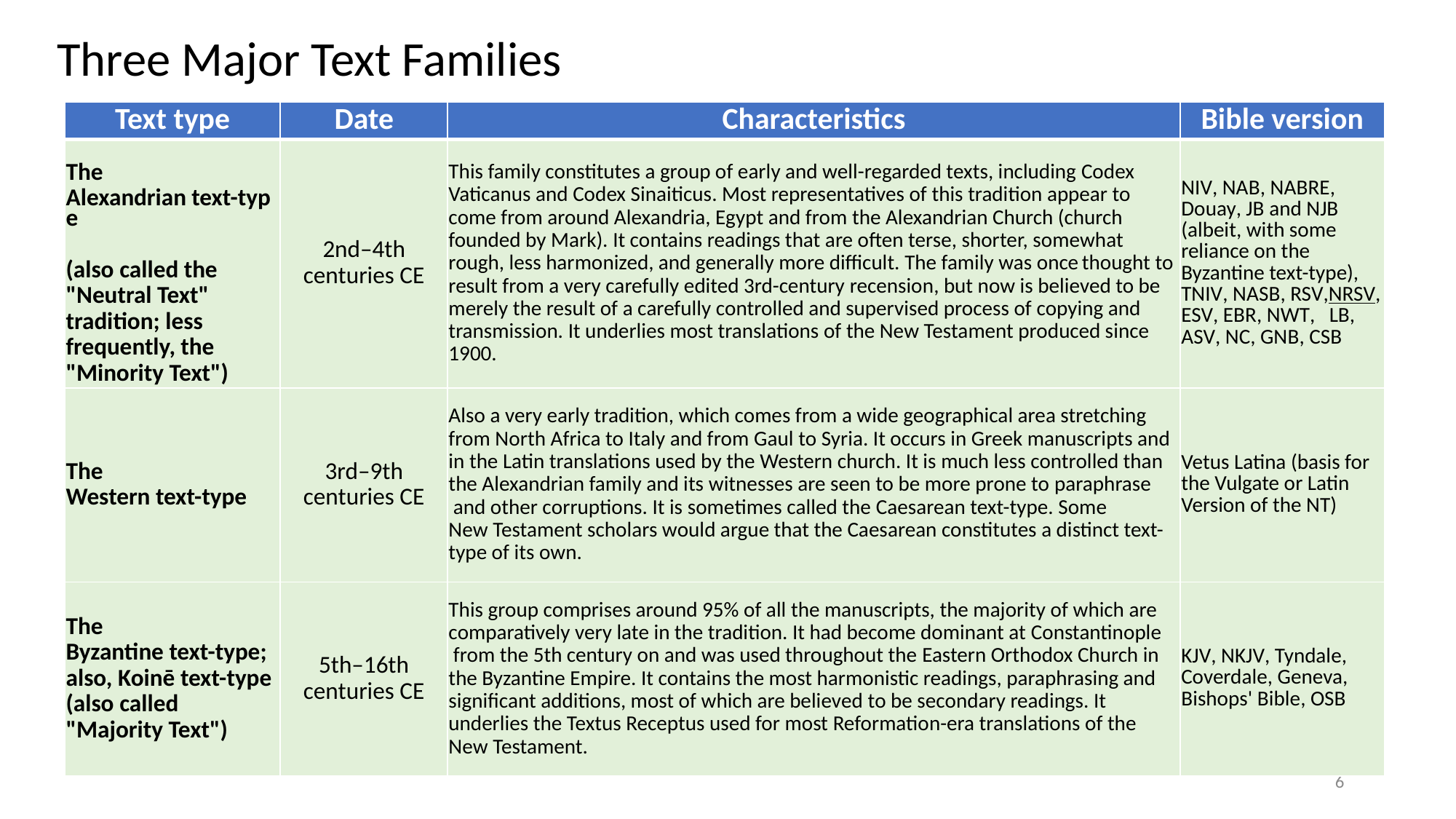

Three Major Text Families
| Text type | Date | Characteristics | Bible version |
| --- | --- | --- | --- |
| The Alexandrian text-type (also called the "Neutral Text" tradition; less frequently, the "Minority Text") | 2nd–4th centuries CE | This family constitutes a group of early and well-regarded texts, including Codex Vaticanus and Codex Sinaiticus. Most representatives of this tradition appear to come from around Alexandria, Egypt and from the Alexandrian Church (church founded by Mark). It contains readings that are often terse, shorter, somewhat rough, less harmonized, and generally more difficult. The family was once thought to result from a very carefully edited 3rd-century recension, but now is believed to be merely the result of a carefully controlled and supervised process of copying and transmission. It underlies most translations of the New Testament produced since 1900. | NIV, NAB, NABRE,  Douay, JB and NJB  (albeit, with some reliance on the Byzantine text-type), TNIV, NASB, RSV,NRSV,ESV, EBR, NWT,  LB, ASV, NC, GNB, CSB |
| The Western text-type | 3rd–9th centuries CE | Also a very early tradition, which comes from a wide geographical area stretching from North Africa to Italy and from Gaul to Syria. It occurs in Greek manuscripts and in the Latin translations used by the Western church. It is much less controlled than the Alexandrian family and its witnesses are seen to be more prone to paraphrase and other corruptions. It is sometimes called the Caesarean text-type. Some New Testament scholars would argue that the Caesarean constitutes a distinct text-type of its own. | Vetus Latina (basis for the Vulgate or Latin Version of the NT) |
| The Byzantine text-type; also, Koinē text-type (also called "Majority Text") | 5th–16th centuries CE | This group comprises around 95% of all the manuscripts, the majority of which are comparatively very late in the tradition. It had become dominant at Constantinople from the 5th century on and was used throughout the Eastern Orthodox Church in the Byzantine Empire. It contains the most harmonistic readings, paraphrasing and significant additions, most of which are believed to be secondary readings. It underlies the Textus Receptus used for most Reformation-era translations of the New Testament. | KJV, NKJV, Tyndale,  Coverdale, Geneva,  Bishops' Bible, OSB |
6